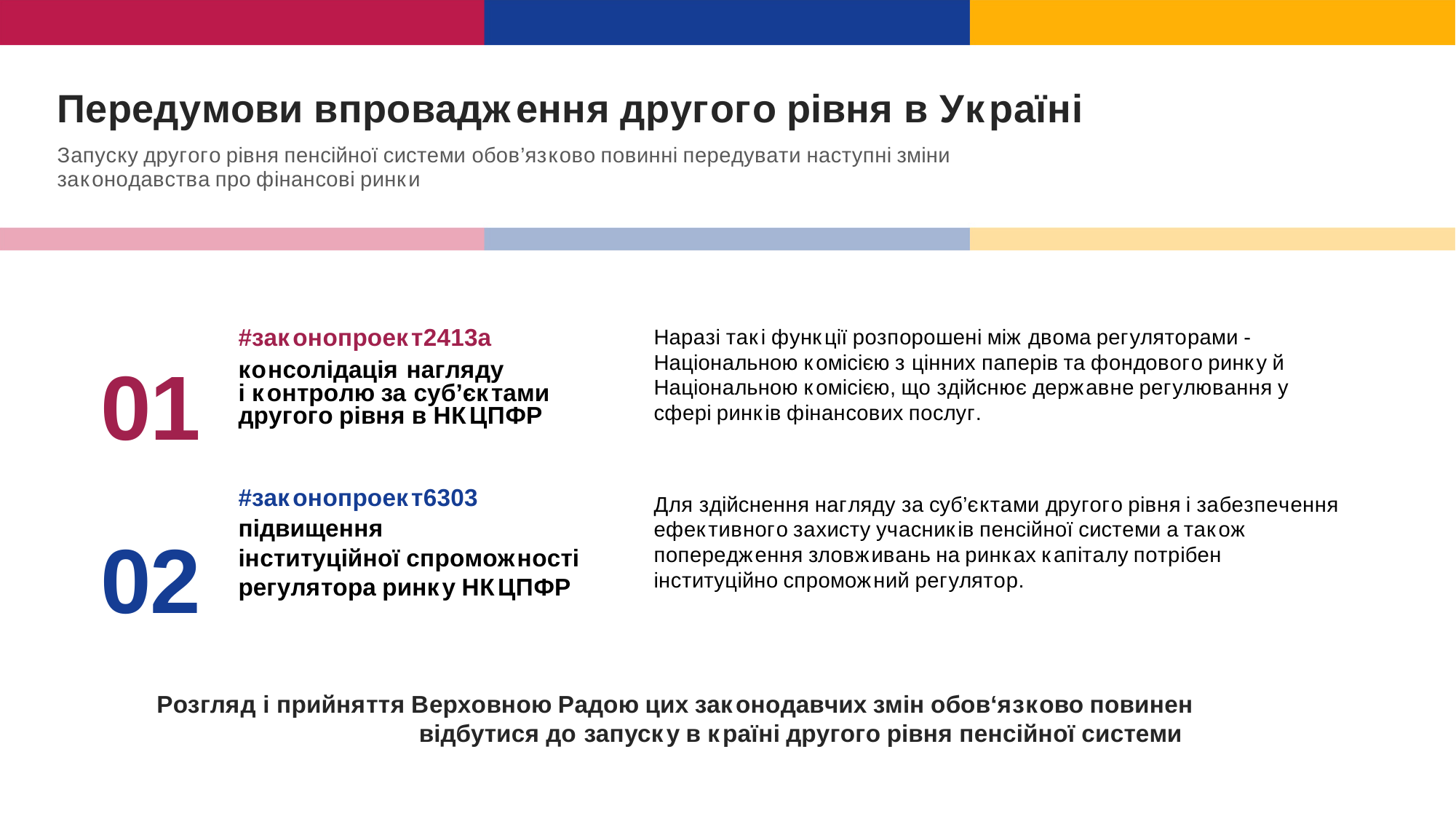

Передумови впровадження другого рівня в Україні
Запуску другого рівня пенсійної системи обов’язково повинні передувати наступні зміни законодавства про фінансові ринки
#законопроект2413а консолідація нагляду
і контролю за суб’єктами другого рівня в НКЦПФР
Наразі такі функції розпорошені між двома регуляторами - Національною комісією з цінних паперів та фондового ринку й Національною комісією, що здійснює державне регулювання у сфері ринків фінансових послуг.
01
02
#законопроект6303
підвищення
інституційної спроможності регулятора ринку НКЦПФР
Для здійснення нагляду за суб’єктами другого рівня і забезпечення ефективного захисту учасників пенсійної системи а також попередження зловживань на ринках капіталу потрібен інституційно спроможний регулятор.
Розгляд і прийняття Верховною Радою цих законодавчих змін обов‘язково повинен відбутися до запуску в країні другого рівня пенсійної системи